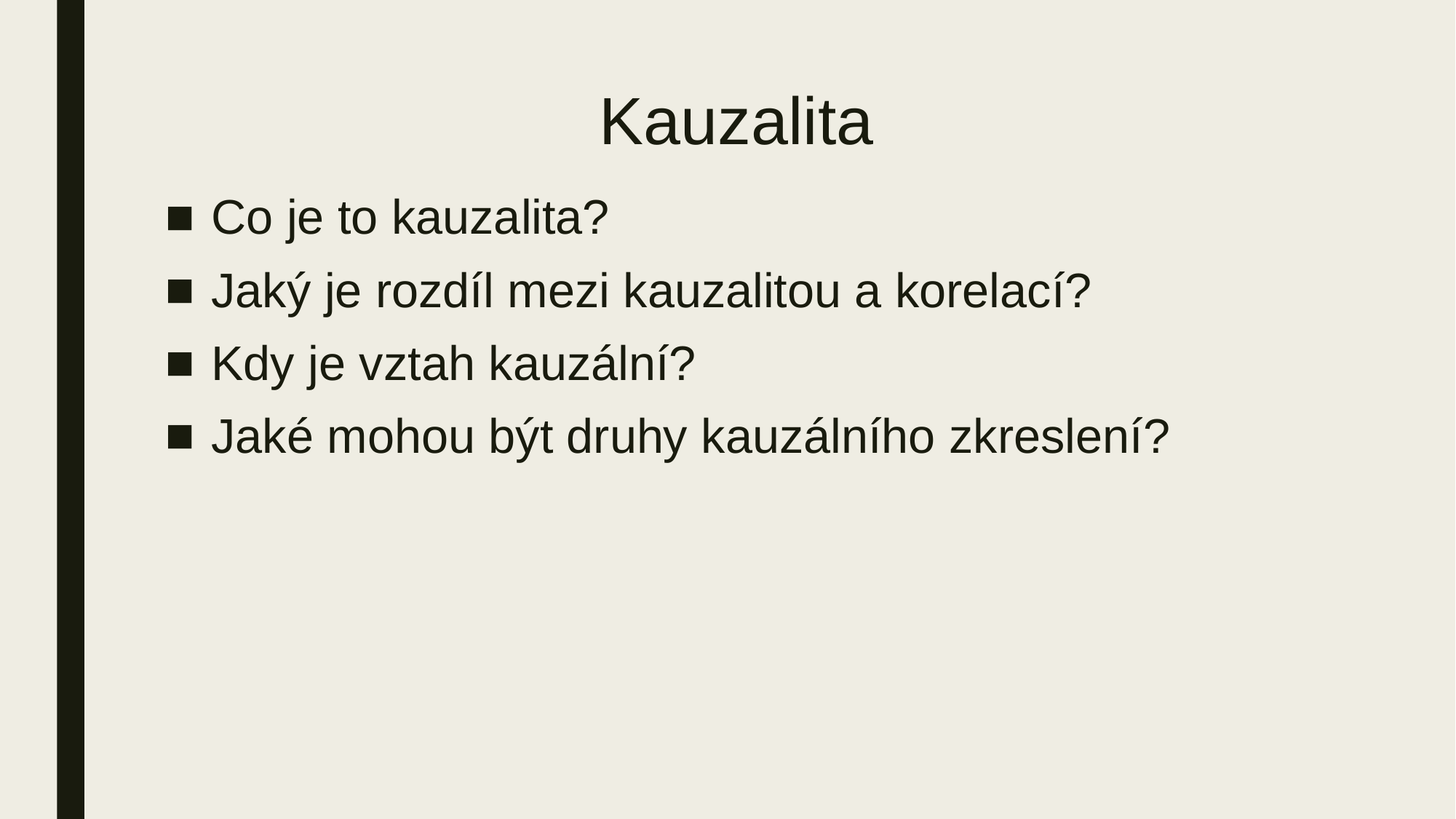

# Kauzalita
Co je to kauzalita?
Jaký je rozdíl mezi kauzalitou a korelací?
Kdy je vztah kauzální?
Jaké mohou být druhy kauzálního zkreslení?